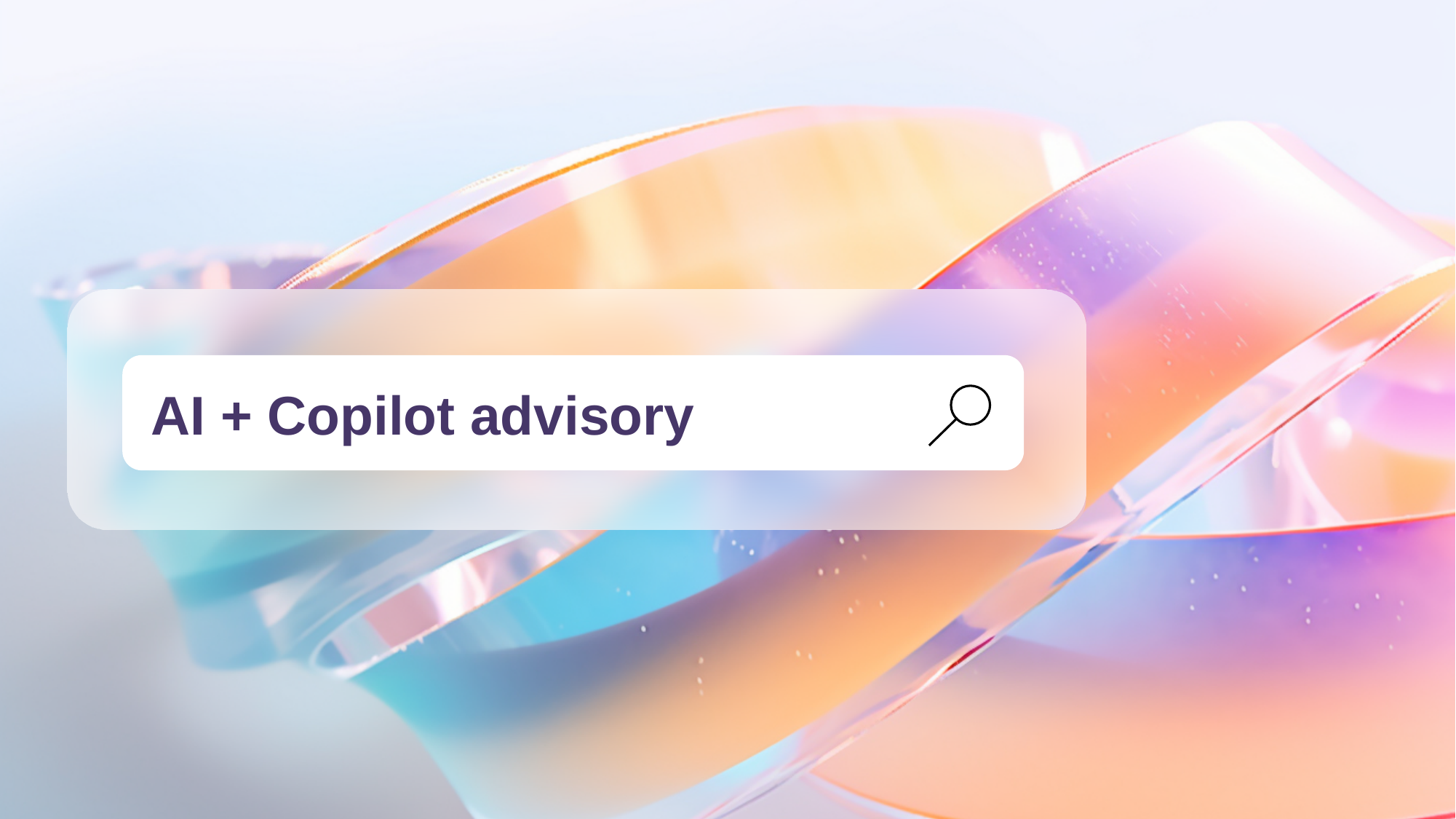

Section break – Option 1
AI + Copilot advisory